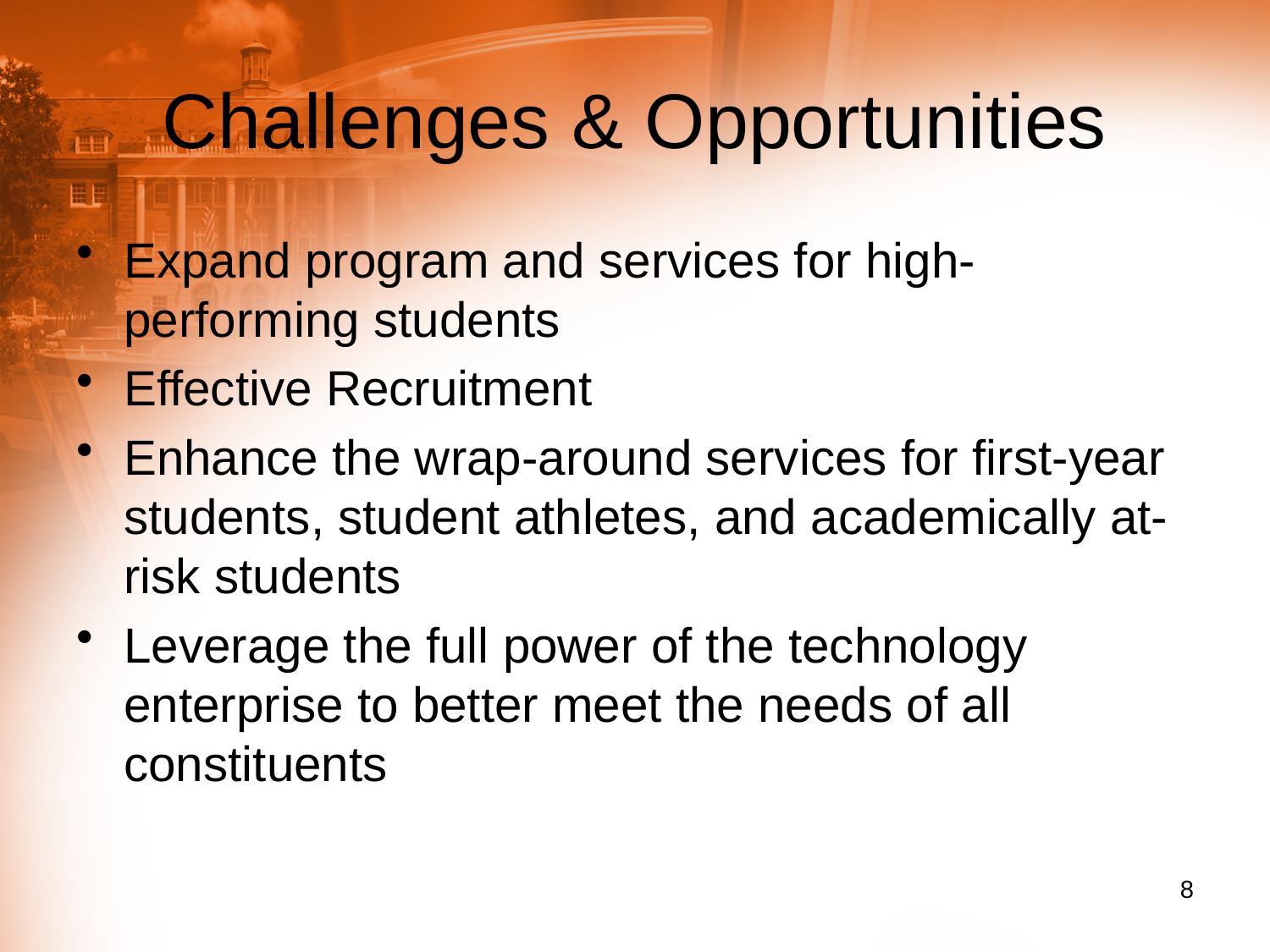

# Challenges & Opportunities
Expand program and services for high-performing students
Effective Recruitment
Enhance the wrap-around services for first-year students, student athletes, and academically at-risk students
Leverage the full power of the technology enterprise to better meet the needs of all constituents

8